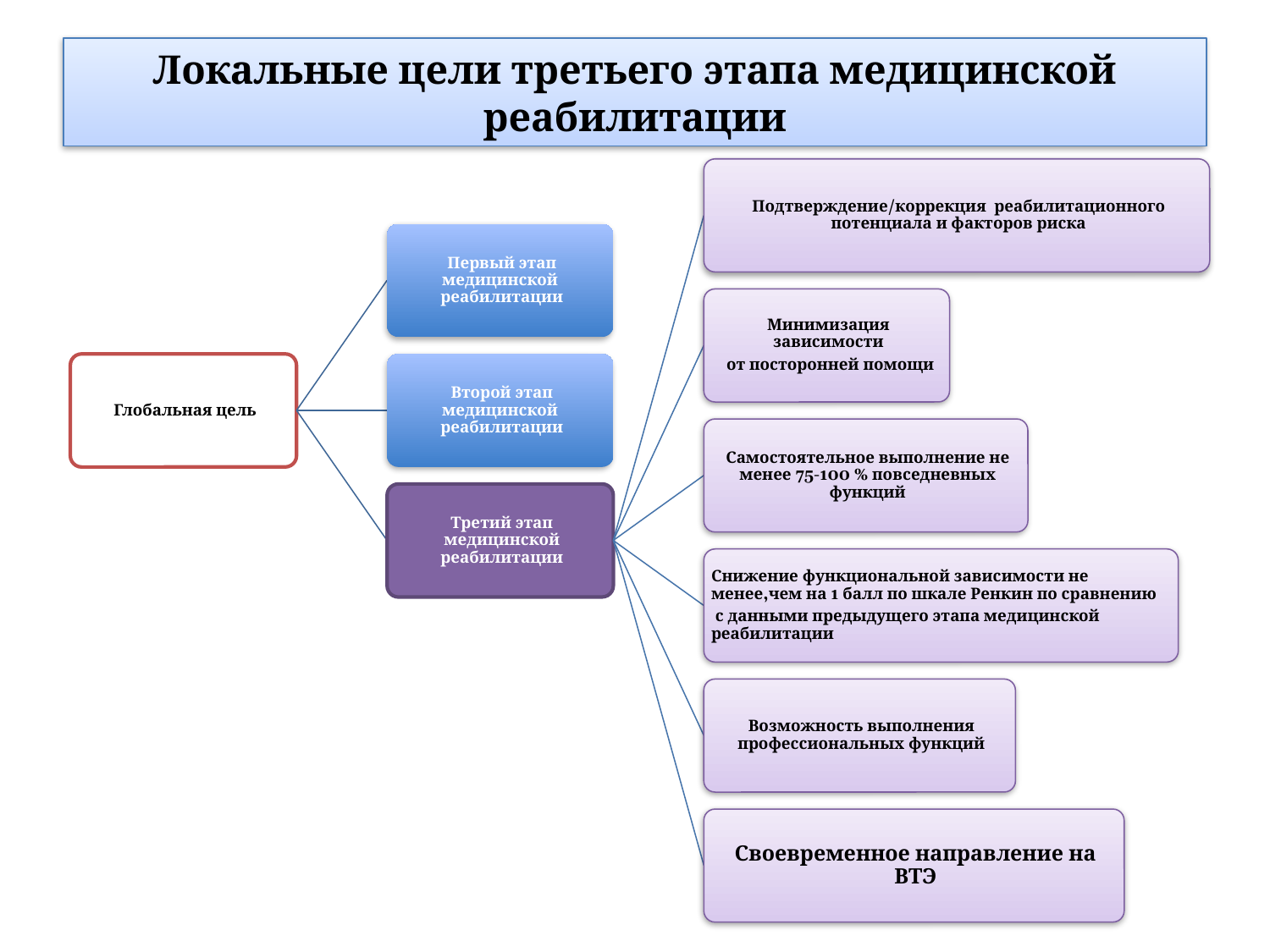

# Локальные цели третьего этапа медицинской реабилитации
Глобальная цель

Первый этап медицинской  реабилитации

Второй этап медицинской  реабилитации

Третий этап медицинской реабилитации

Подтверждение/коррекция  реабилитационного потенциала и факторов риска

Минимизация зависимости
 от посторонней помощи

Самостоятельное выполнение не менее 75-100 % повседневных функций

Снижение функциональной зависимости не менее,чем на 1 балл по шкале Ренкин по сравнению
 с данными предыдущего этапа медицинской реабилитации

Возможность выполнения профессиональных функций

Своевременное направление на ВТЭ